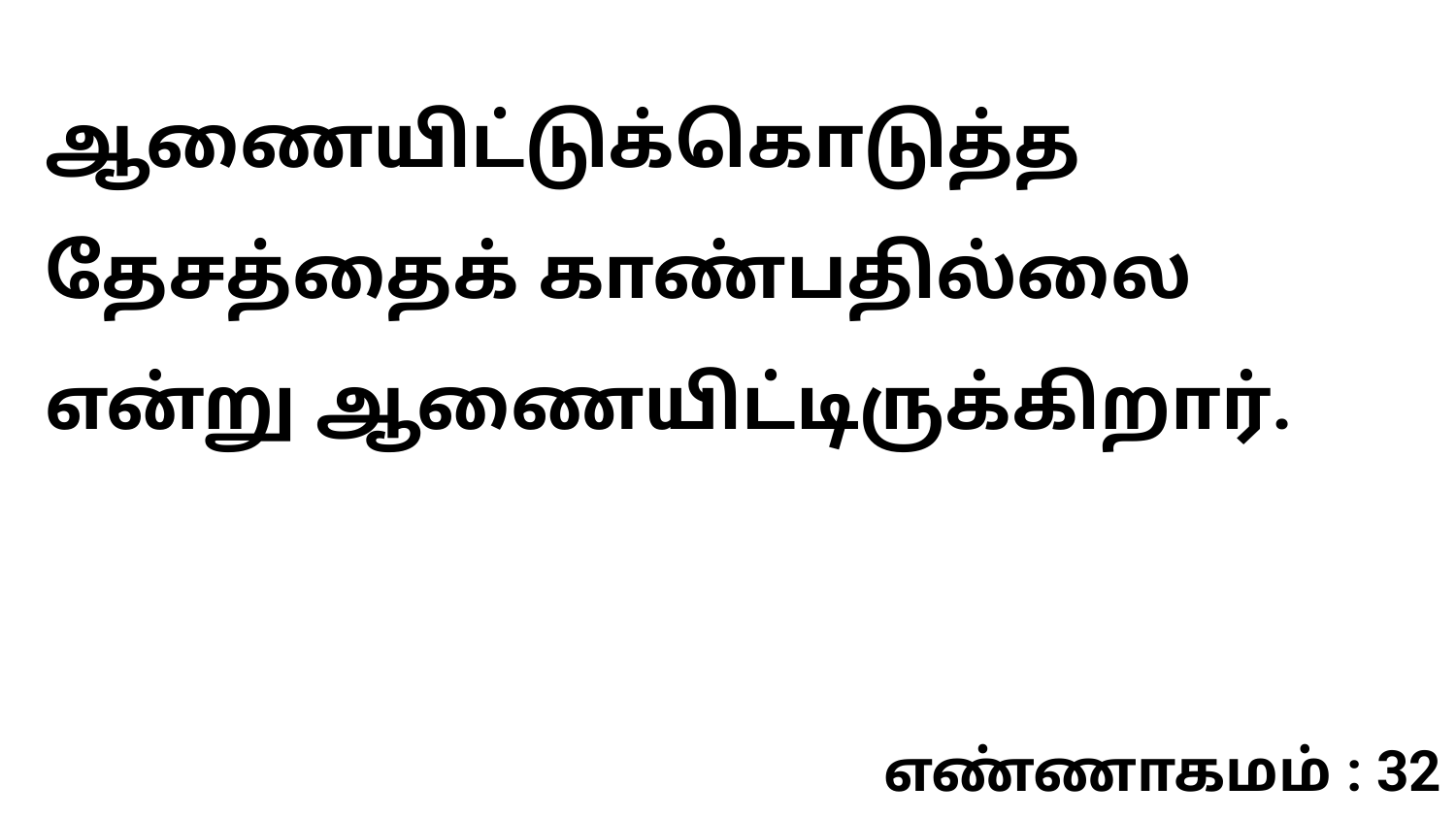

ஆணையிட்டுக்கொடுத்த தேசத்தைக் காண்பதில்லை என்று ஆணையிட்டிருக்கிறார்.
எண்ணாகமம் : 32